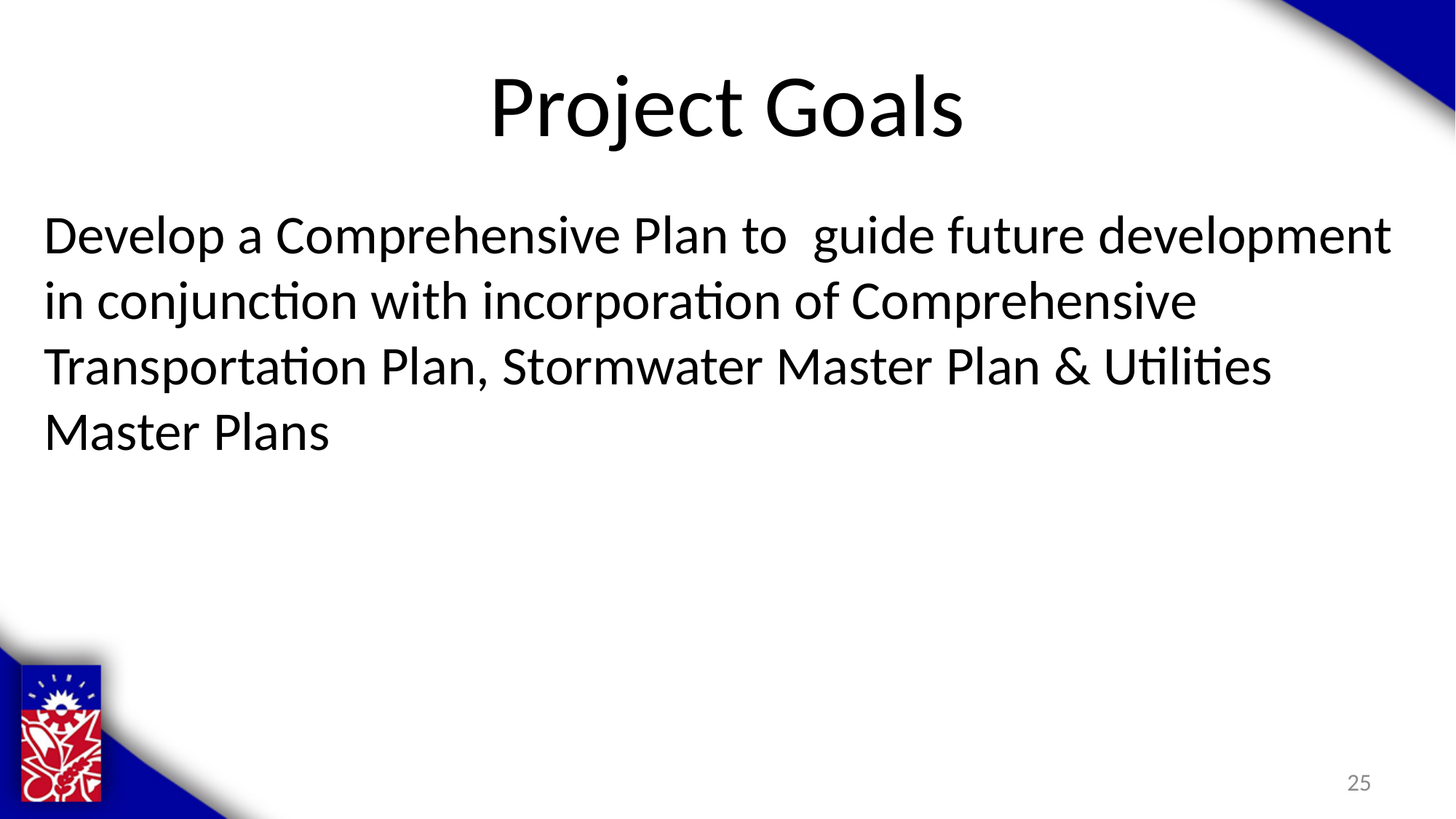

# Project Goals

Develop a Comprehensive Plan to  guide future development in conjunction with incorporation of Comprehensive Transportation Plan, Stormwater Master Plan & Utilities Master Plans

25